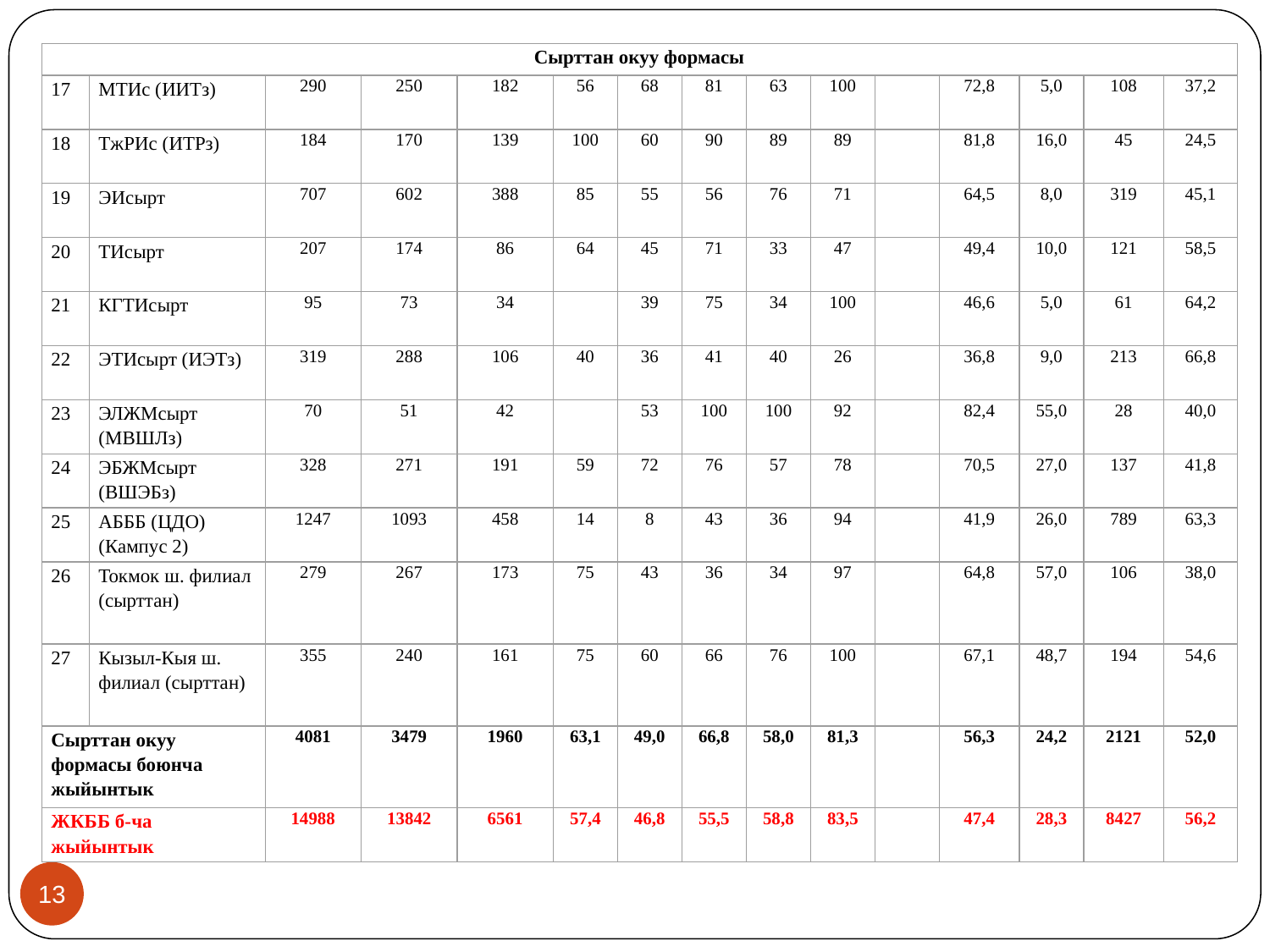

| Сырттан окуу формасы |  |  |  |  |  |  |  |  |  |  |  |  |  |  |
| --- | --- | --- | --- | --- | --- | --- | --- | --- | --- | --- | --- | --- | --- | --- |
| 17 | МТИс (ИИТз) | 290 | 250 | 182 | 56 | 68 | 81 | 63 | 100 |  | 72,8 | 5,0 | 108 | 37,2 |
| 18 | ТжРИс (ИТРз) | 184 | 170 | 139 | 100 | 60 | 90 | 89 | 89 |  | 81,8 | 16,0 | 45 | 24,5 |
| 19 | ЭИсырт | 707 | 602 | 388 | 85 | 55 | 56 | 76 | 71 |  | 64,5 | 8,0 | 319 | 45,1 |
| 20 | ТИсырт | 207 | 174 | 86 | 64 | 45 | 71 | 33 | 47 |  | 49,4 | 10,0 | 121 | 58,5 |
| 21 | КГТИсырт | 95 | 73 | 34 |  | 39 | 75 | 34 | 100 |  | 46,6 | 5,0 | 61 | 64,2 |
| 22 | ЭТИсырт (ИЭТз) | 319 | 288 | 106 | 40 | 36 | 41 | 40 | 26 |  | 36,8 | 9,0 | 213 | 66,8 |
| 23 | ЭЛЖМсырт (МВШЛз) | 70 | 51 | 42 |  | 53 | 100 | 100 | 92 |  | 82,4 | 55,0 | 28 | 40,0 |
| 24 | ЭБЖМсырт (ВШЭБз) | 328 | 271 | 191 | 59 | 72 | 76 | 57 | 78 |  | 70,5 | 27,0 | 137 | 41,8 |
| 25 | АБББ (ЦДО) (Кампус 2) | 1247 | 1093 | 458 | 14 | 8 | 43 | 36 | 94 |  | 41,9 | 26,0 | 789 | 63,3 |
| 26 | Токмок ш. филиал (сырттан) | 279 | 267 | 173 | 75 | 43 | 36 | 34 | 97 |  | 64,8 | 57,0 | 106 | 38,0 |
| 27 | Кызыл-Кыя ш. филиал (сырттан) | 355 | 240 | 161 | 75 | 60 | 66 | 76 | 100 |  | 67,1 | 48,7 | 194 | 54,6 |
| Сырттан окуу формасы боюнча жыйынтык |  | 4081 | 3479 | 1960 | 63,1 | 49,0 | 66,8 | 58,0 | 81,3 |  | 56,3 | 24,2 | 2121 | 52,0 |
| ЖКББ б-ча жыйынтык |  | 14988 | 13842 | 6561 | 57,4 | 46,8 | 55,5 | 58,8 | 83,5 |  | 47,4 | 28,3 | 8427 | 56,2 |
13